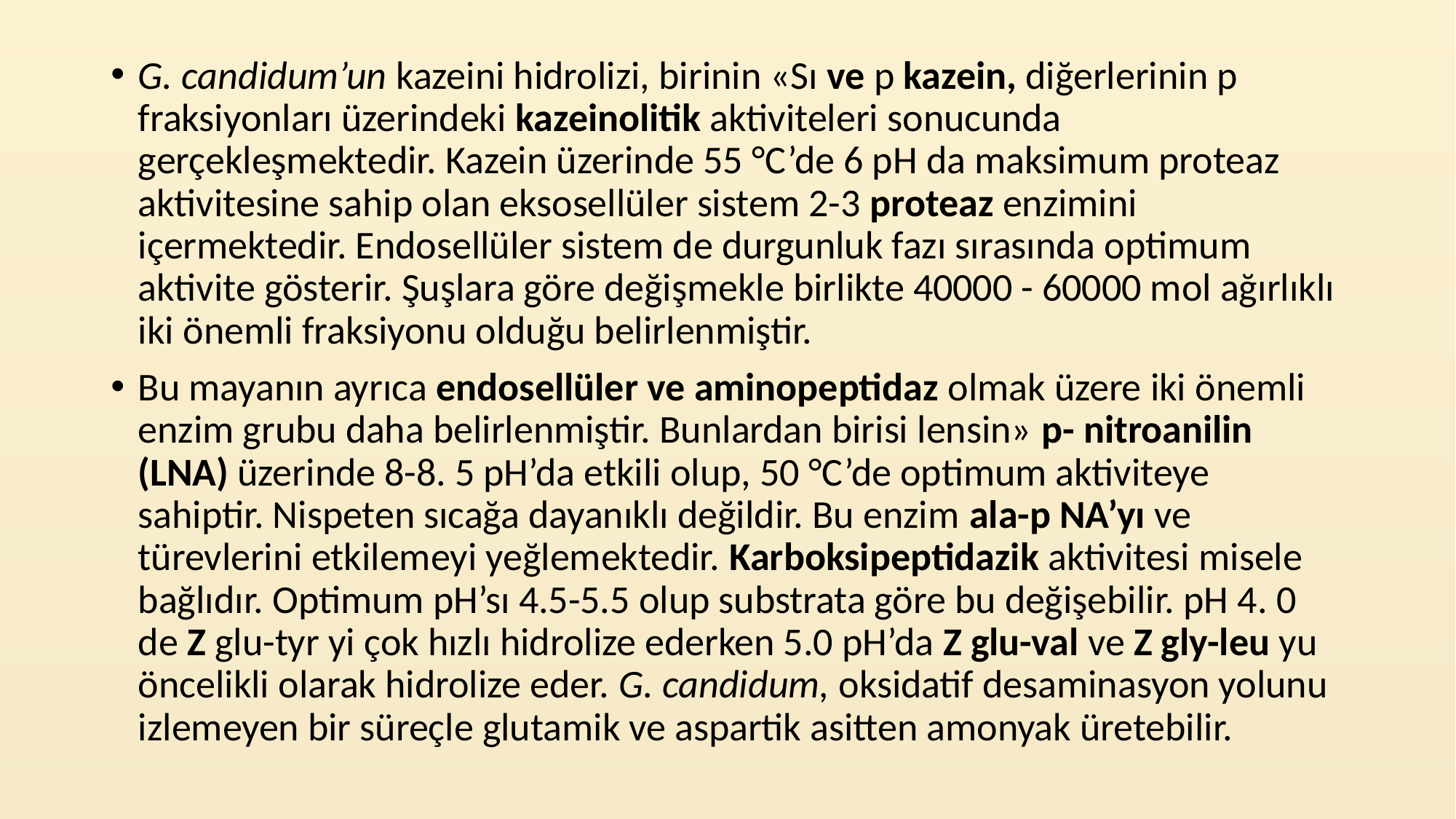

G. candidum’un kazeini hidrolizi, birinin «Sı ve p kazein, diğerlerinin p fraksiyonları üzerindeki kazeinolitik aktiviteleri sonucunda gerçekleşmektedir. Kazein üzerinde 55 °C’de 6 pH da maksimum proteaz aktivitesine sahip olan eksosellüler sistem 2-3 proteaz enzimini içermektedir. Endosellüler sistem de durgunluk fazı sırasında optimum
aktivite gösterir. Şuşlara göre değişmekle birlikte 40000 - 60000 mol ağırlıklı iki önemli fraksiyonu olduğu belirlenmiştir.
Bu mayanın ayrıca endosellüler ve aminopeptidaz olmak üzere iki önemli enzim grubu daha belirlenmiştir. Bunlardan birisi lensin» p- nitroanilin (LNA) üzerinde 8-8. 5 pH’da etkili olup, 50 °C’de optimum aktiviteye sahiptir. Nispeten sıcağa dayanıklı değildir. Bu enzim ala-p NA’yı ve türevlerini etkilemeyi yeğlemektedir. Karboksipeptidazik aktivitesi misele bağlıdır. Optimum pH’sı 4.5-5.5 olup substrata göre bu değişebilir. pH 4. 0 de Z glu-tyr yi çok hızlı hidrolize ederken 5.0 pH’da Z glu-val ve Z gly-leu yu öncelikli olarak hidrolize eder. G. candidum, oksidatif desaminasyon yolunu izlemeyen bir süreçle glutamik ve aspartik asitten amonyak üretebilir.